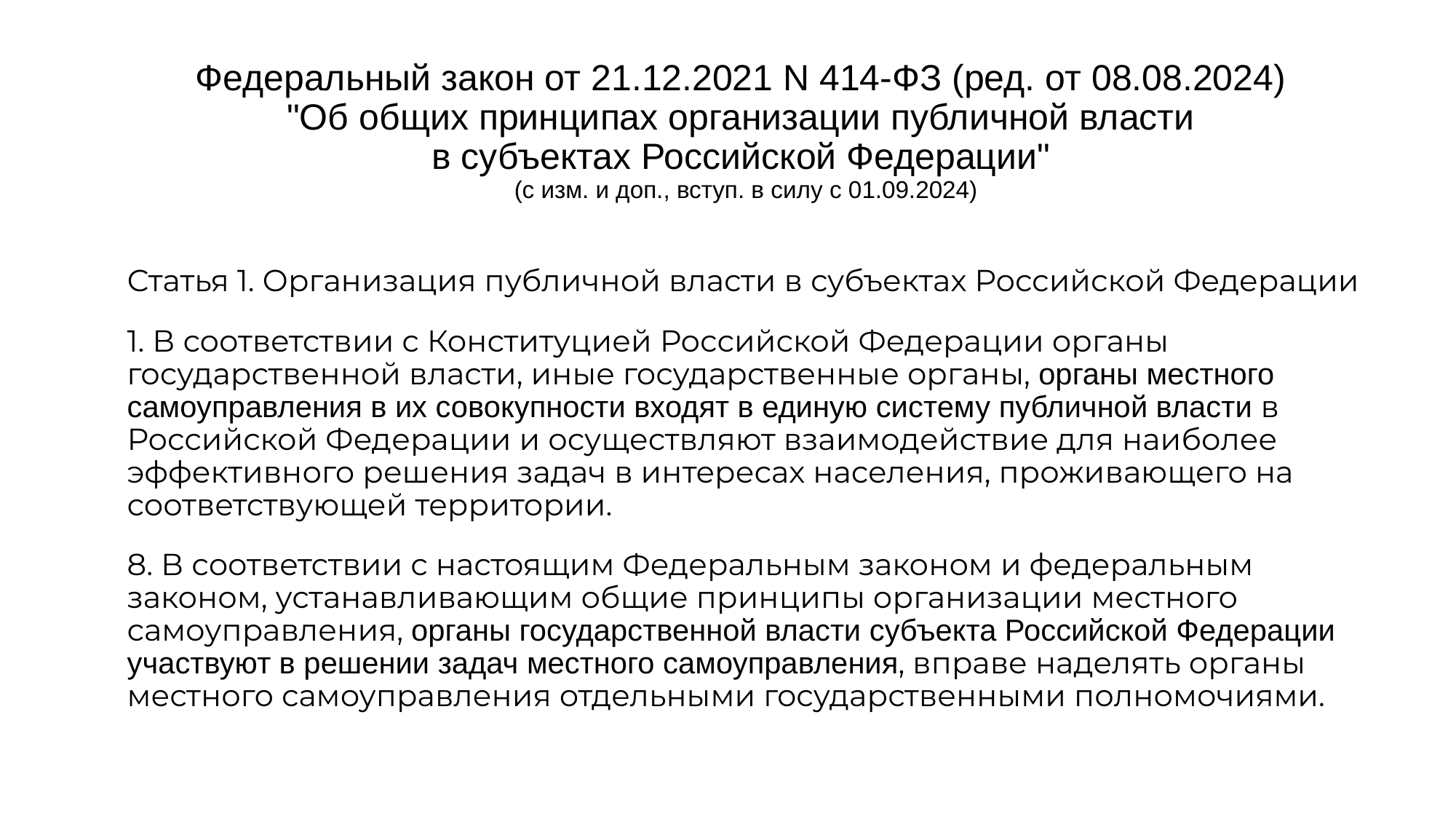

Федеральный закон от 21.12.2021 N 414-ФЗ (ред. от 08.08.2024)
"Об общих принципах организации публичной власти
в субъектах Российской Федерации"
(с изм. и доп., вступ. в силу с 01.09.2024)
Статья 1. Организация публичной власти в субъектах Российской Федерации
1. В соответствии с Конституцией Российской Федерации органы государственной власти, иные государственные органы, органы местного самоуправления в их совокупности входят в единую систему публичной власти в Российской Федерации и осуществляют взаимодействие для наиболее эффективного решения задач в интересах населения, проживающего на соответствующей территории.
8. В соответствии с настоящим Федеральным законом и федеральным законом, устанавливающим общие принципы организации местного самоуправления, органы государственной власти субъекта Российской Федерации участвуют в решении задач местного самоуправления, вправе наделять органы местного самоуправления отдельными государственными полномочиями.